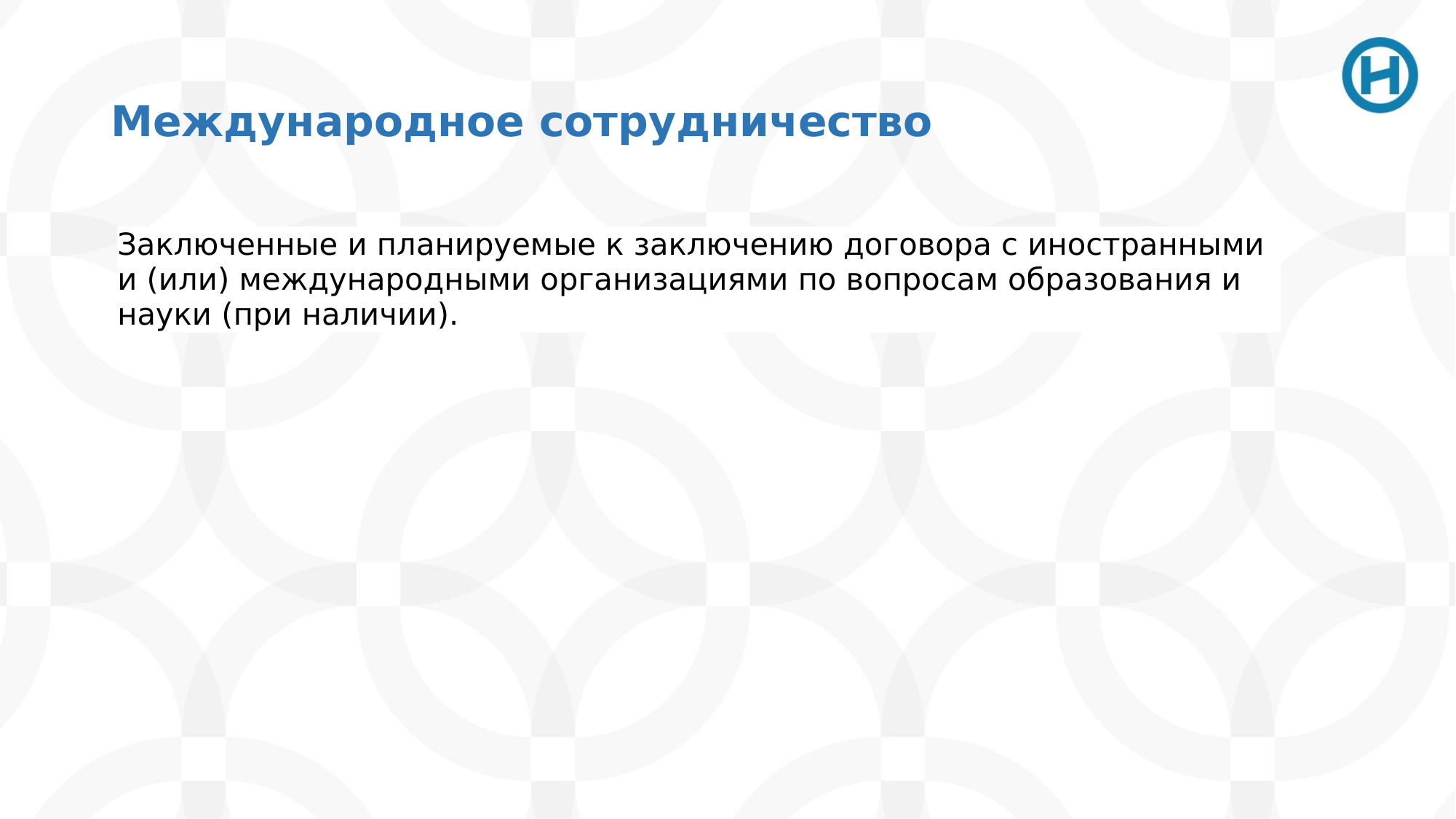

# Международное сотрудничество
| Заключенные и планируемые к заключению договора с иностранными и (или) международными организациями по вопросам образования и науки (при наличии). |
| --- |